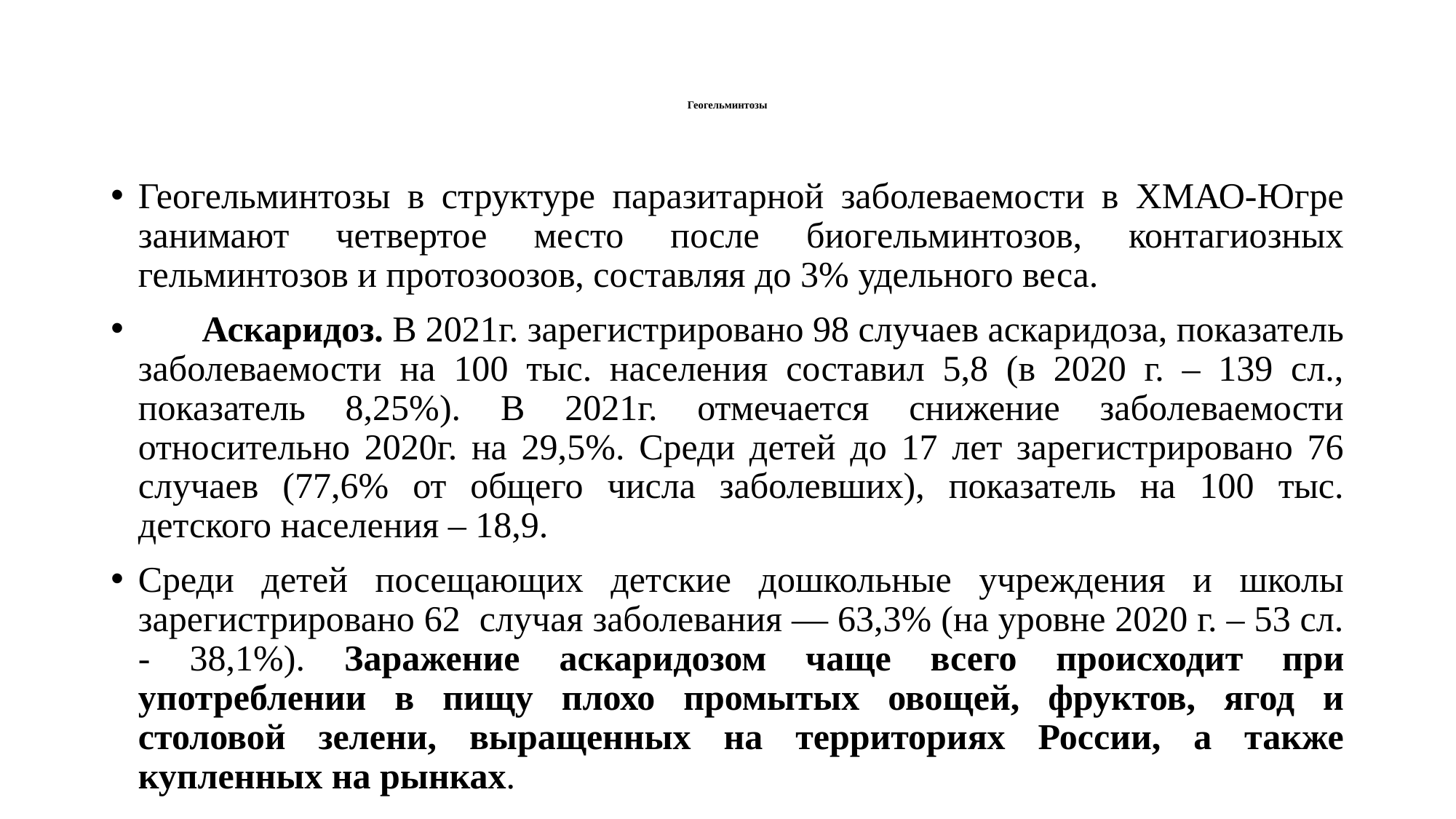

# Геогельминтозы
Геогельминтозы в структуре паразитарной заболеваемости в ХМАО-Югре занимают четвертое место после биогельминтозов, контагиозных гельминтозов и протозоозов, составляя до 3% удельного веса.
       Аскаридоз. В 2021г. зарегистрировано 98 случаев аскаридоза, показатель заболеваемости на 100 тыс. населения составил 5,8 (в 2020 г. – 139 сл., показатель 8,25%). В 2021г. отмечается снижение заболеваемости относительно 2020г. на 29,5%. Среди детей до 17 лет зарегистрировано 76 случаев (77,6% от общего числа заболевших), показатель на 100 тыс. детского населения – 18,9.
Среди детей посещающих детские дошкольные учреждения и школы зарегистрировано 62  случая заболевания — 63,3% (на уровне 2020 г. – 53 сл. - 38,1%). Заражение аскаридозом чаще всего происходит при употреблении в пищу плохо промытых овощей, фруктов, ягод и столовой зелени, выращенных на территориях России, а также купленных на рынках.